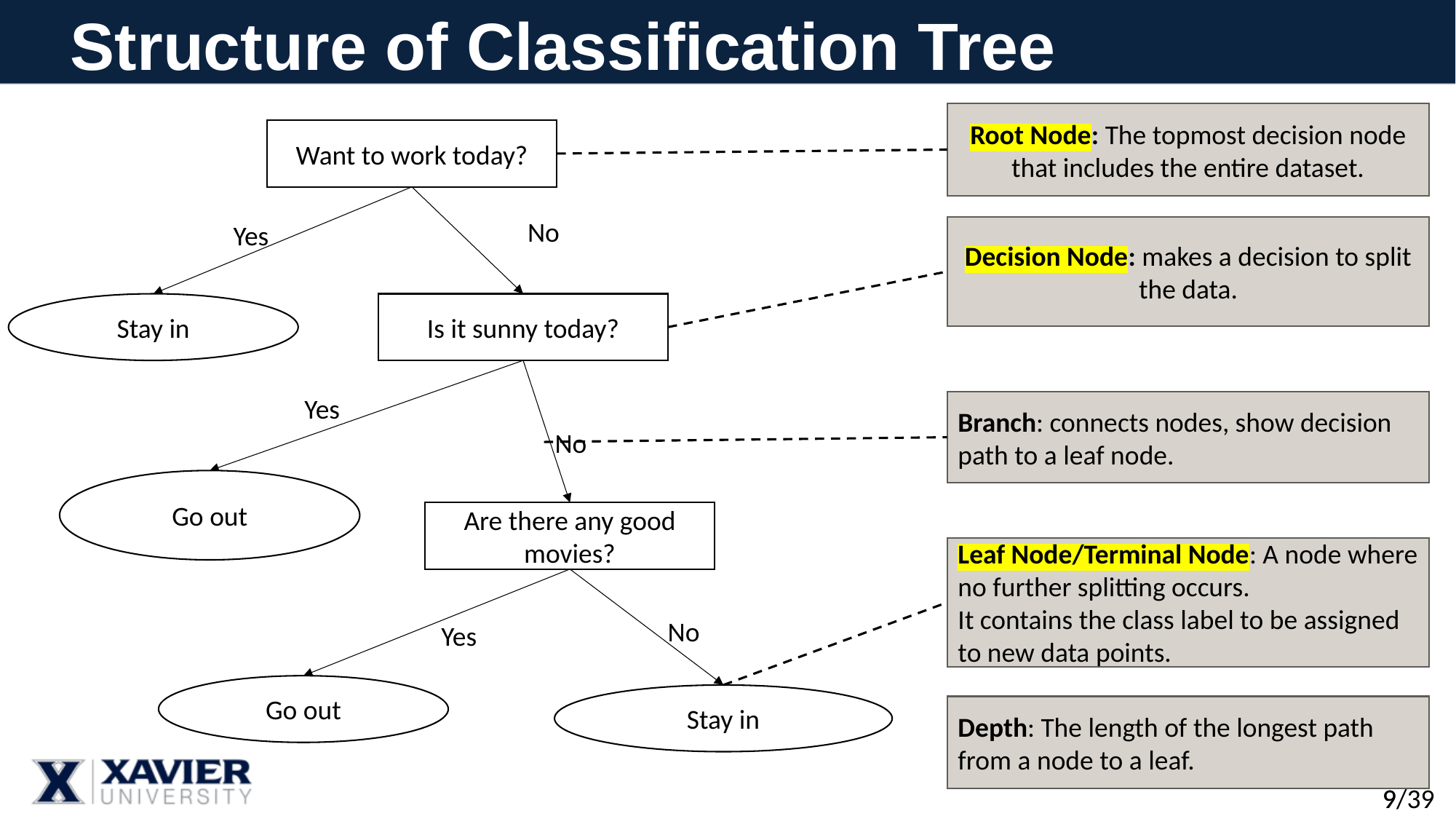

# Structure of Classification Tree
Root Node: The topmost decision node that includes the entire dataset.
Want to work today?
No
Yes
Is it sunny today?
Stay in
Yes
No
Go out
Are there any good movies?
No
Yes
Go out
Stay in
Decision Node: makes a decision to split the data.
Branch: connects nodes, show decision path to a leaf node.
Leaf Node/Terminal Node: A node where no further splitting occurs.
It contains the class label to be assigned to new data points.
Depth: The length of the longest path from a node to a leaf.
9/39
9